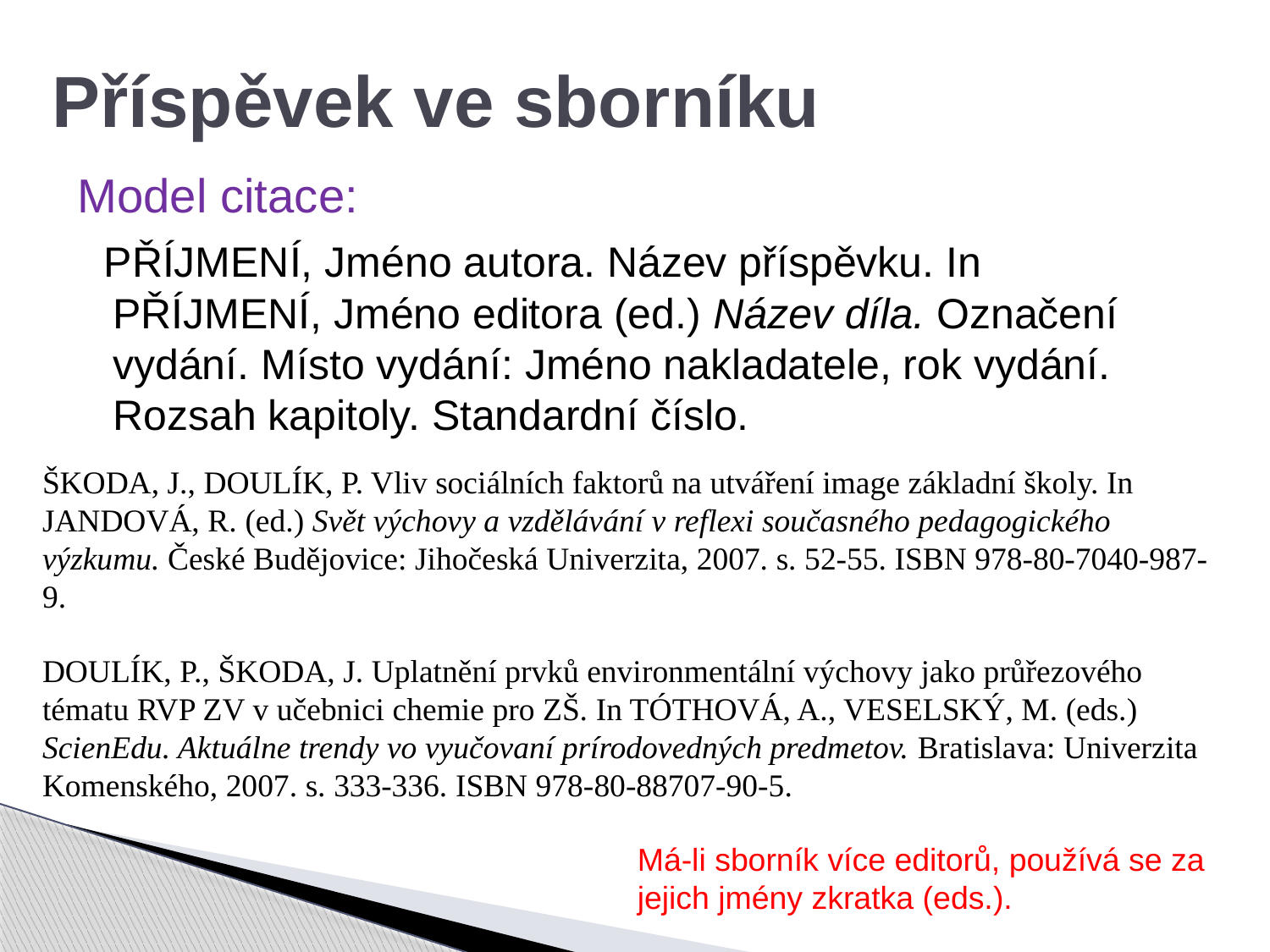

# Příspěvek ve sborníku
Model citace:
  PŘÍJMENÍ, Jméno autora. Název příspěvku. In PŘÍJMENÍ, Jméno editora (ed.) Název díla. Označení vydání. Místo vydání: Jméno nakladatele, rok vydání. Rozsah kapitoly. Standardní číslo.

ŠKODA, J., DOULÍK, P. Vliv sociálních faktorů na utváření image základní školy. In JANDOVÁ, R. (ed.) Svět výchovy a vzdělávání v reflexi současného pedagogického výzkumu. České Budějovice: Jihočeská Univerzita, 2007. s. 52-55. ISBN 978-80-7040-987-9.
DOULÍK, P., ŠKODA, J. Uplatnění prvků environmentální výchovy jako průřezového tématu RVP ZV v učebnici chemie pro ZŠ. In TÓTHOVÁ, A., VESELSKÝ, M. (eds.) ScienEdu. Aktuálne trendy vo vyučovaní prírodovedných predmetov. Bratislava: Univerzita Komenského, 2007. s. 333-336. ISBN 978-80-88707-90-5.

Má-li sborník více editorů, používá se za jejich jmény zkratka (eds.).